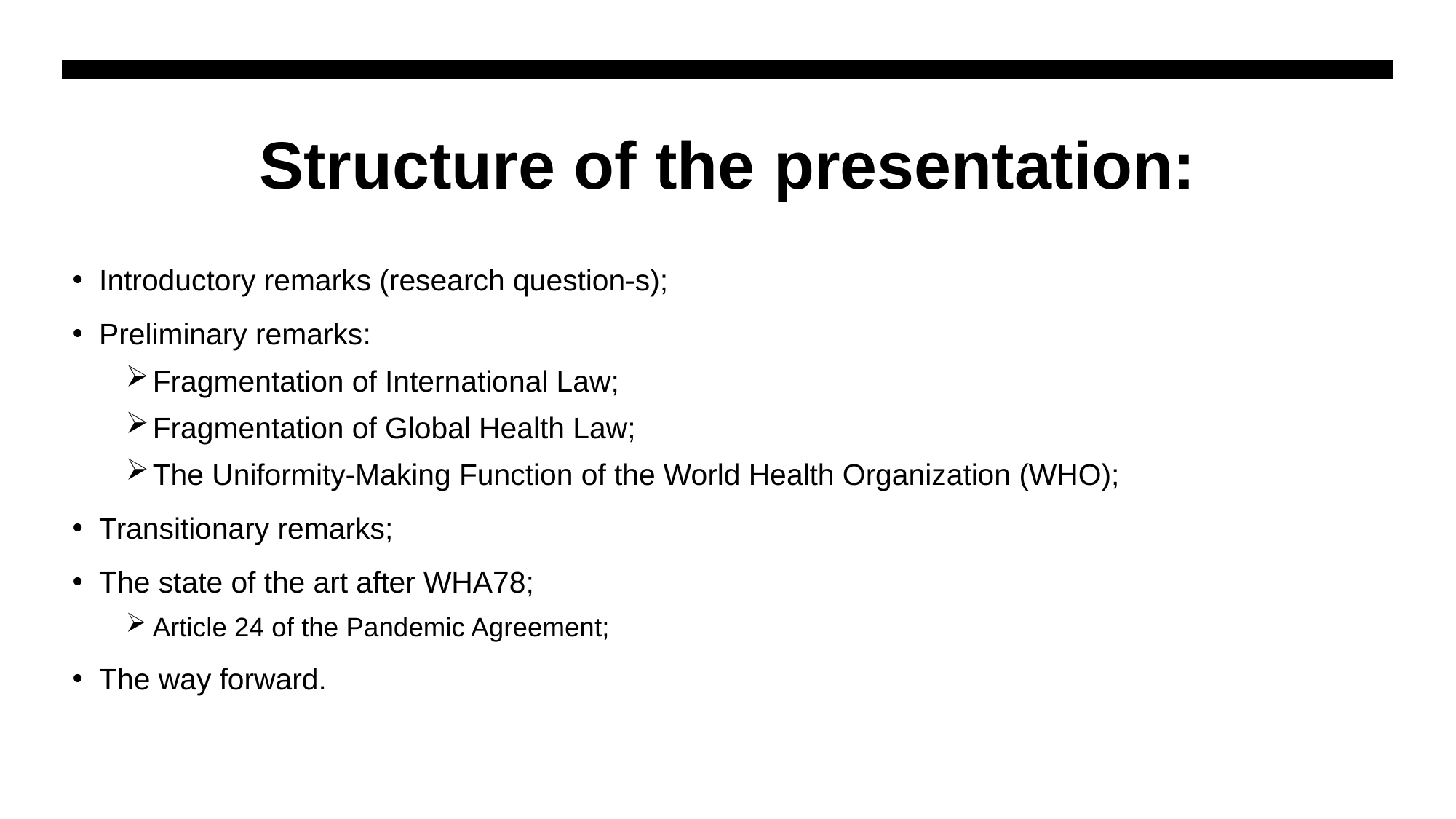

# Structure of the presentation:
Introductory remarks (research question-s);
Preliminary remarks:
Fragmentation of International Law;
Fragmentation of Global Health Law;
The Uniformity-Making Function of the World Health Organization (WHO);
Transitionary remarks;
The state of the art after WHA78;
Article 24 of the Pandemic Agreement;
The way forward.